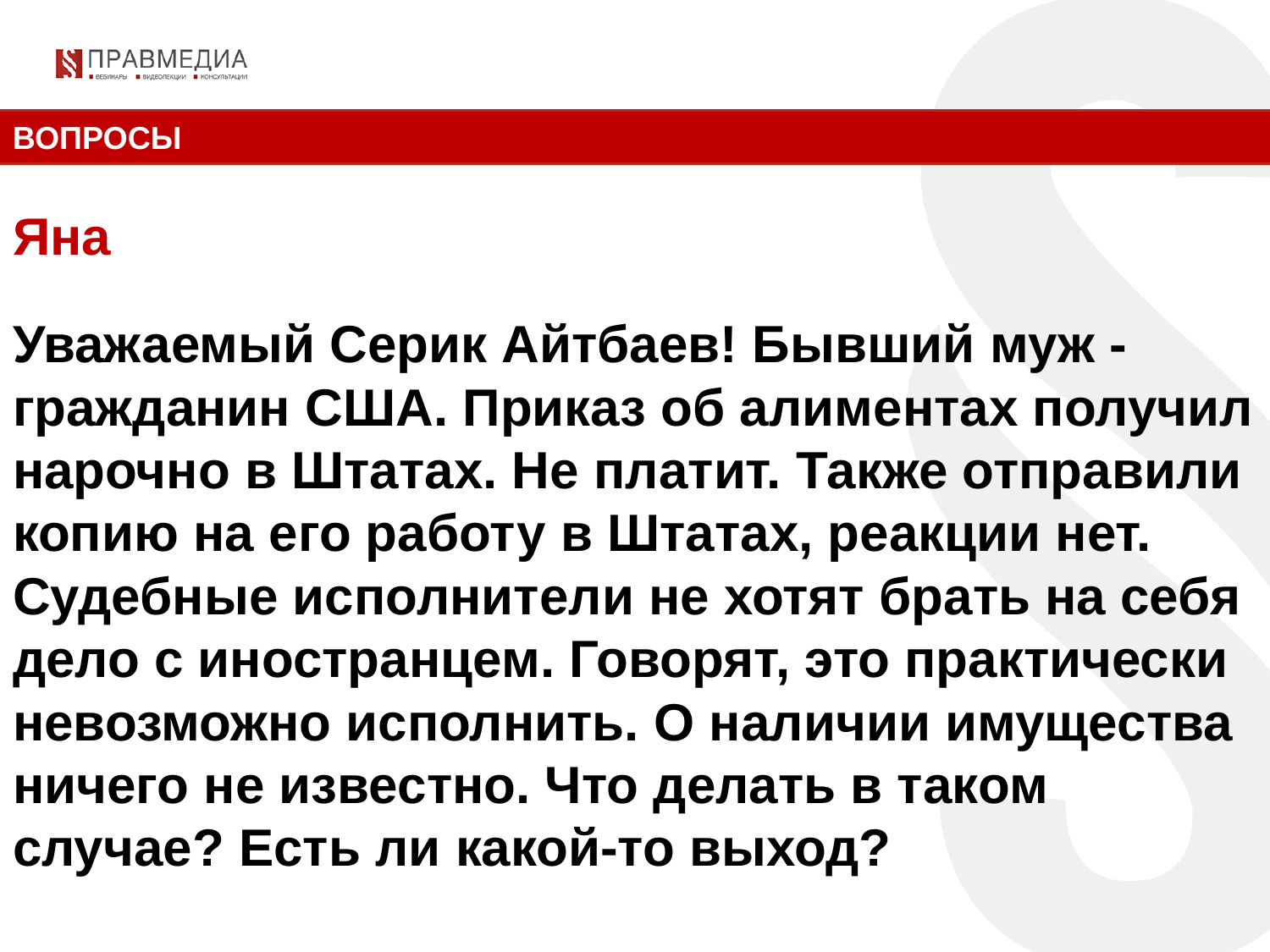

ВОПРОСЫ
Яна

Уважаемый Серик Айтбаев! Бывший муж - гражданин США. Приказ об алиментах получил нарочно в Штатах. Не платит. Также отправили копию на его работу в Штатах, реакции нет. Судебные исполнители не хотят брать на себя дело с иностранцем. Говорят, это практически невозможно исполнить. О наличии имущества ничего не известно. Что делать в таком случае? Есть ли какой-то выход?